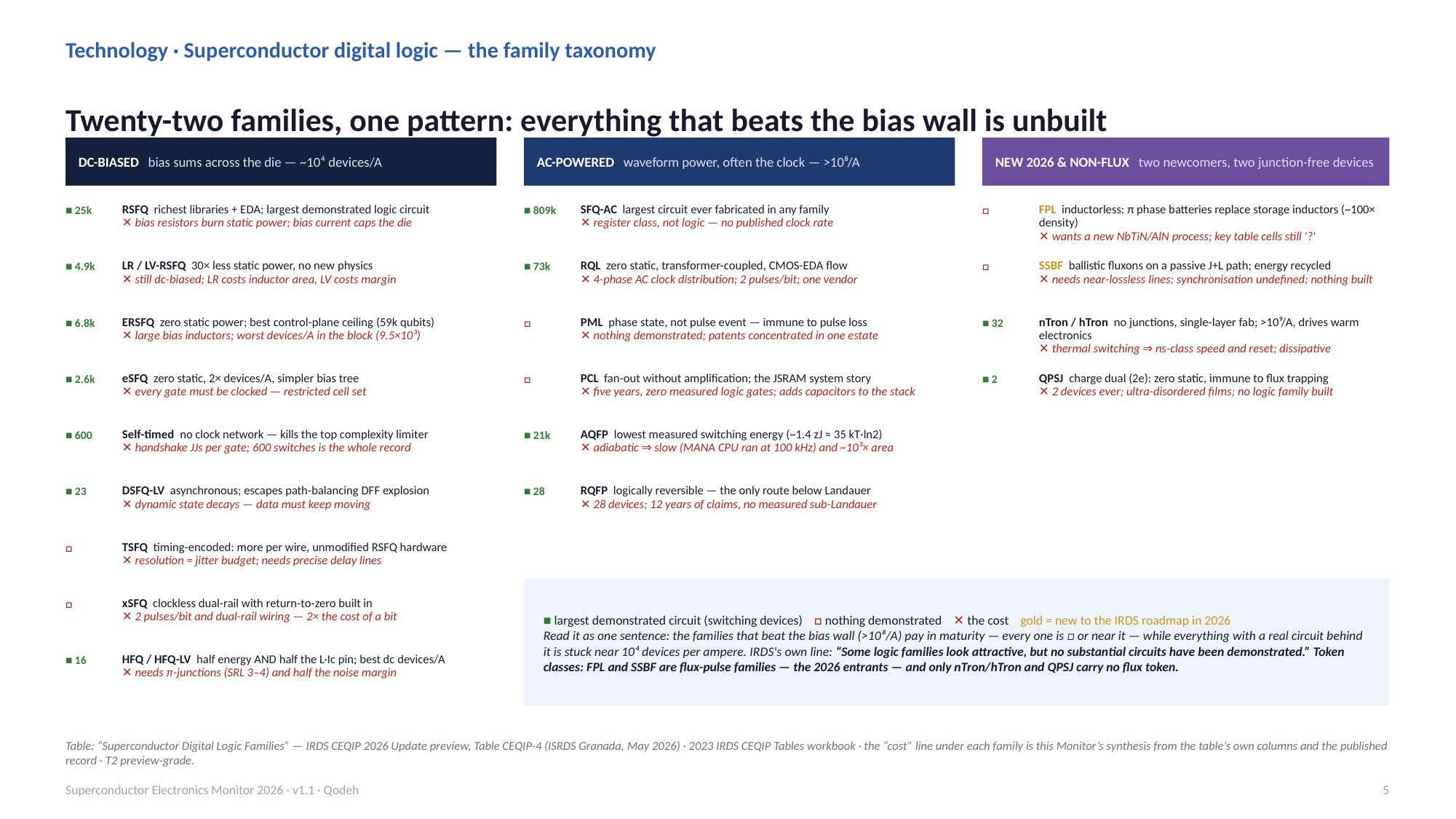

Technology · Superconductor digital logic — the family taxonomy
Twenty-two families, one pattern: everything that beats the bias wall is unbuilt

DC-BIASED   bias sums across the die — ~10⁴ devices/A

AC-POWERED   waveform power, often the clock — >10⁸/A

NEW 2026 & NON-FLUX   two newcomers, two junction-free devices
■ 25k
RSFQ  richest libraries + EDA; largest demonstrated logic circuit
✕ bias resistors burn static power; bias current caps the die
■ 809k
SFQ-AC  largest circuit ever fabricated in any family
✕ register class, not logic — no published clock rate
□
FPL  inductorless: π phase batteries replace storage inductors (~100× density)
✕ wants a new NbTiN/AlN process; key table cells still '?'
■ 4.9k
LR / LV-RSFQ  30× less static power, no new physics
✕ still dc-biased; LR costs inductor area, LV costs margin
■ 73k
RQL  zero static, transformer-coupled, CMOS-EDA flow
✕ 4-phase AC clock distribution; 2 pulses/bit; one vendor
□
SSBF  ballistic fluxons on a passive J+L path; energy recycled
✕ needs near-lossless lines; synchronisation undefined; nothing built
■ 6.8k
ERSFQ  zero static power; best control-plane ceiling (59k qubits)
✕ large bias inductors; worst devices/A in the block (9.5×10³)
□
PML  phase state, not pulse event — immune to pulse loss
✕ nothing demonstrated; patents concentrated in one estate
■ 32
nTron / hTron  no junctions, single-layer fab; >10⁹/A, drives warm electronics
✕ thermal switching ⇒ ns-class speed and reset; dissipative
■ 2.6k
eSFQ  zero static, 2× devices/A, simpler bias tree
✕ every gate must be clocked — restricted cell set
□
PCL  fan-out without amplification; the JSRAM system story
✕ five years, zero measured logic gates; adds capacitors to the stack
■ 2
QPSJ  charge dual (2e): zero static, immune to flux trapping
✕ 2 devices ever; ultra-disordered films; no logic family built
■ 600
Self-timed  no clock network — kills the top complexity limiter
✕ handshake JJs per gate; 600 switches is the whole record
■ 21k
AQFP  lowest measured switching energy (~1.4 zJ ≈ 35 kT·ln2)
✕ adiabatic ⇒ slow (MANA CPU ran at 100 kHz) and ~10³× area
■ 23
DSFQ-LV  asynchronous; escapes path-balancing DFF explosion
✕ dynamic state decays — data must keep moving
■ 28
RQFP  logically reversible — the only route below Landauer
✕ 28 devices; 12 years of claims, no measured sub-Landauer
□
TSFQ  timing-encoded: more per wire, unmodified RSFQ hardware
✕ resolution = jitter budget; needs precise delay lines

■ largest demonstrated circuit (switching devices)    □ nothing demonstrated    ✕ the cost    gold = new to the IRDS roadmap in 2026
Read it as one sentence: the families that beat the bias wall (>10⁸/A) pay in maturity — every one is □ or near it — while everything with a real circuit behind it is stuck near 10⁴ devices per ampere. IRDS's own line: “Some logic families look attractive, but no substantial circuits have been demonstrated.” Token classes: FPL and SSBF are flux-pulse families — the 2026 entrants — and only nTron/hTron and QPSJ carry no flux token.
□
xSFQ  clockless dual-rail with return-to-zero built in
✕ 2 pulses/bit and dual-rail wiring — 2× the cost of a bit
■ 16
HFQ / HFQ-LV  half energy AND half the L·Ic pin; best dc devices/A
✕ needs π-junctions (SRL 3–4) and half the noise margin
Table: “Superconductor Digital Logic Families” — IRDS CEQIP 2026 Update preview, Table CEQIP-4 (ISRDS Granada, May 2026) · 2023 IRDS CEQIP Tables workbook · the “cost” line under each family is this Monitor’s synthesis from the table’s own columns and the published record · T2 preview-grade.
Superconductor Electronics Monitor 2026 · v1.1 · Qodeh
5